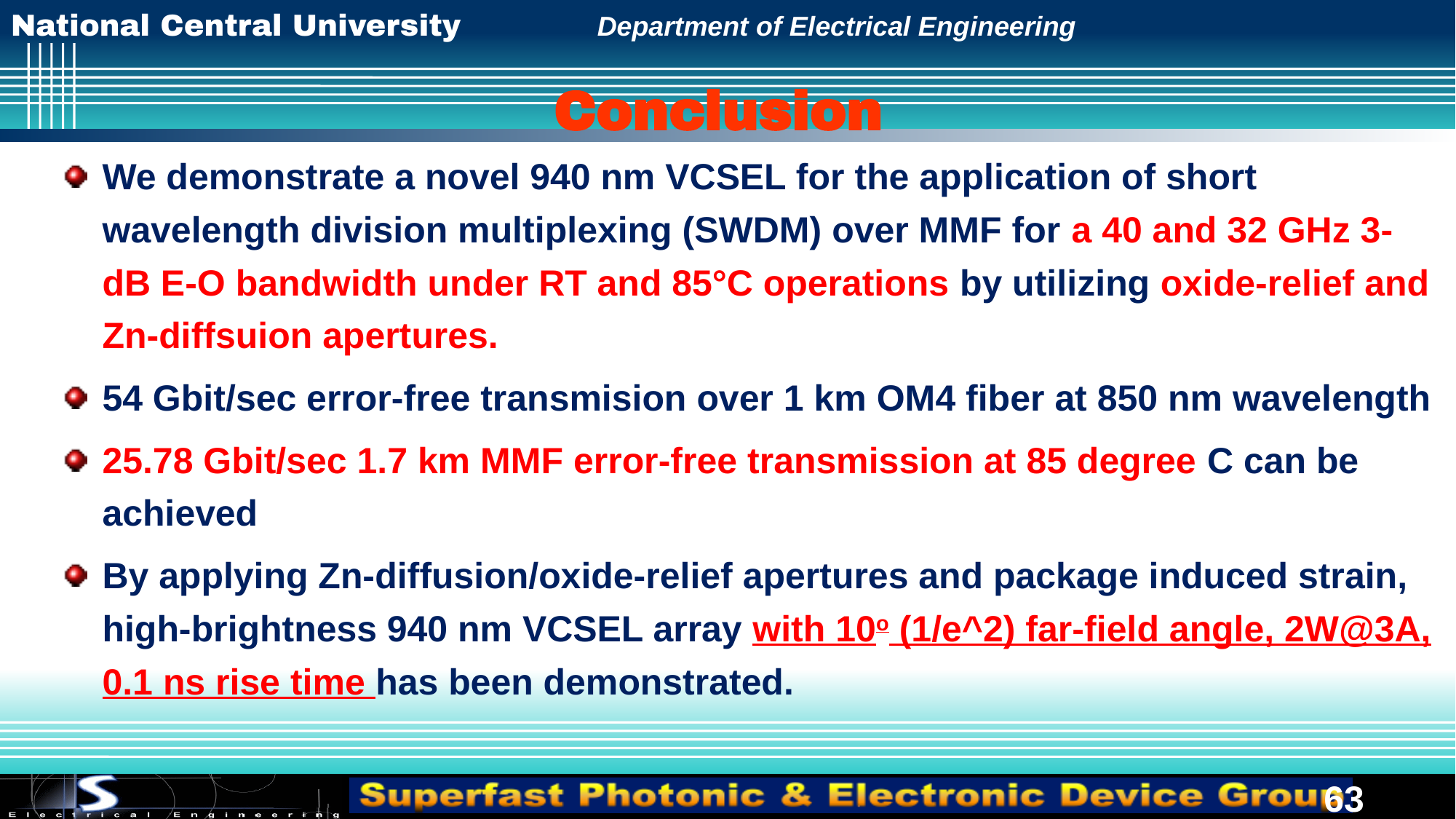

# Conclusion
We demonstrate a novel 940 nm VCSEL for the application of short wavelength division multiplexing (SWDM) over MMF for a 40 and 32 GHz 3-dB E-O bandwidth under RT and 85°C operations by utilizing oxide-relief and Zn-diffsuion apertures.
54 Gbit/sec error-free transmision over 1 km OM4 fiber at 850 nm wavelength
25.78 Gbit/sec 1.7 km MMF error-free transmission at 85 degree C can be achieved
By applying Zn-diffusion/oxide-relief apertures and package induced strain, high-brightness 940 nm VCSEL array with 10o (1/e^2) far-field angle, 2W@3A, 0.1 ns rise time has been demonstrated.

63